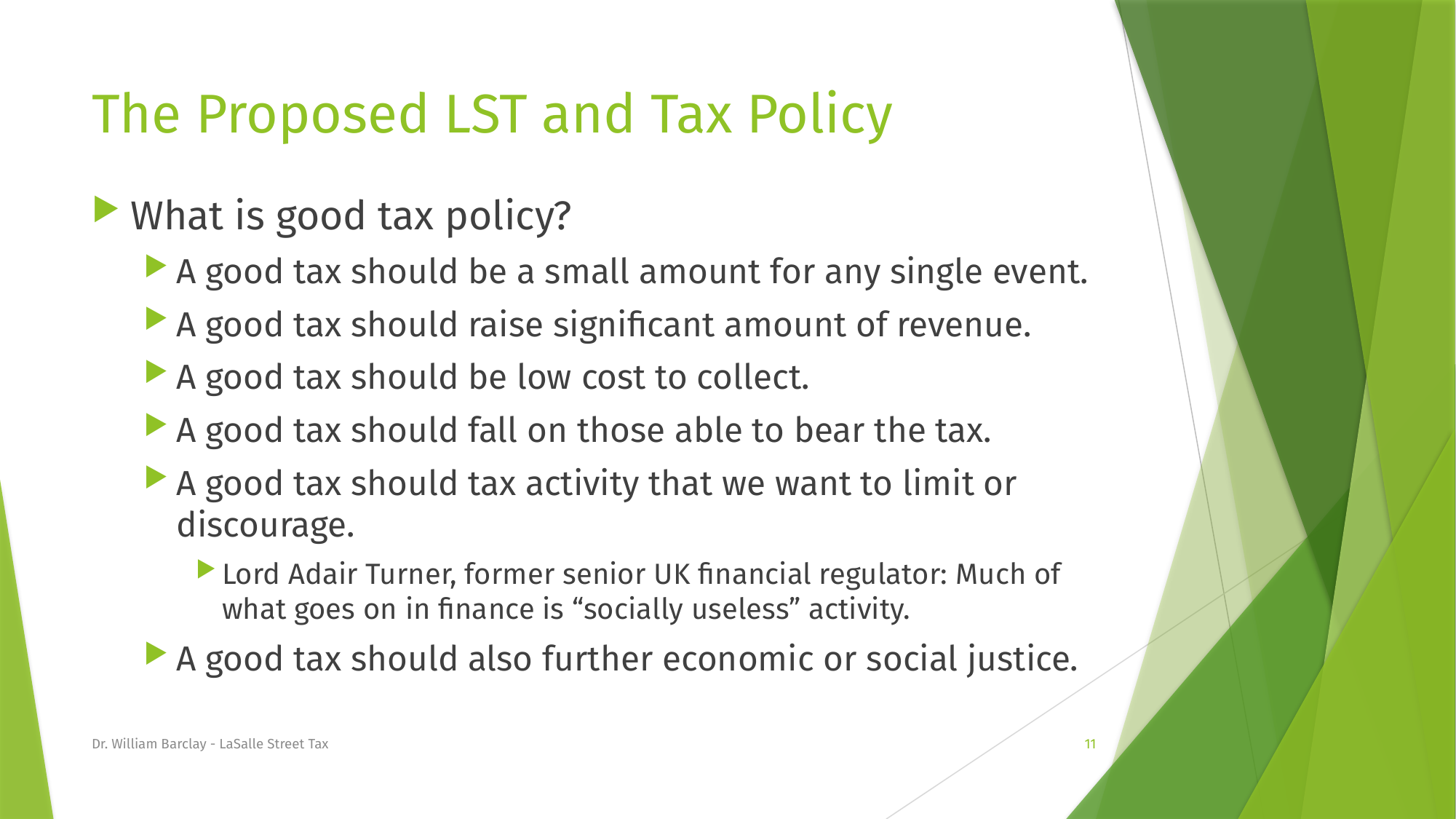

# The Proposed LST and Tax Policy
What is good tax policy?
A good tax should be a small amount for any single event.
A good tax should raise significant amount of revenue.
A good tax should be low cost to collect.
A good tax should fall on those able to bear the tax.
A good tax should tax activity that we want to limit or discourage.
Lord Adair Turner, former senior UK financial regulator: Much of what goes on in finance is “socially useless” activity.
A good tax should also further economic or social justice.

Dr. William Barclay - LaSalle Street Tax
11